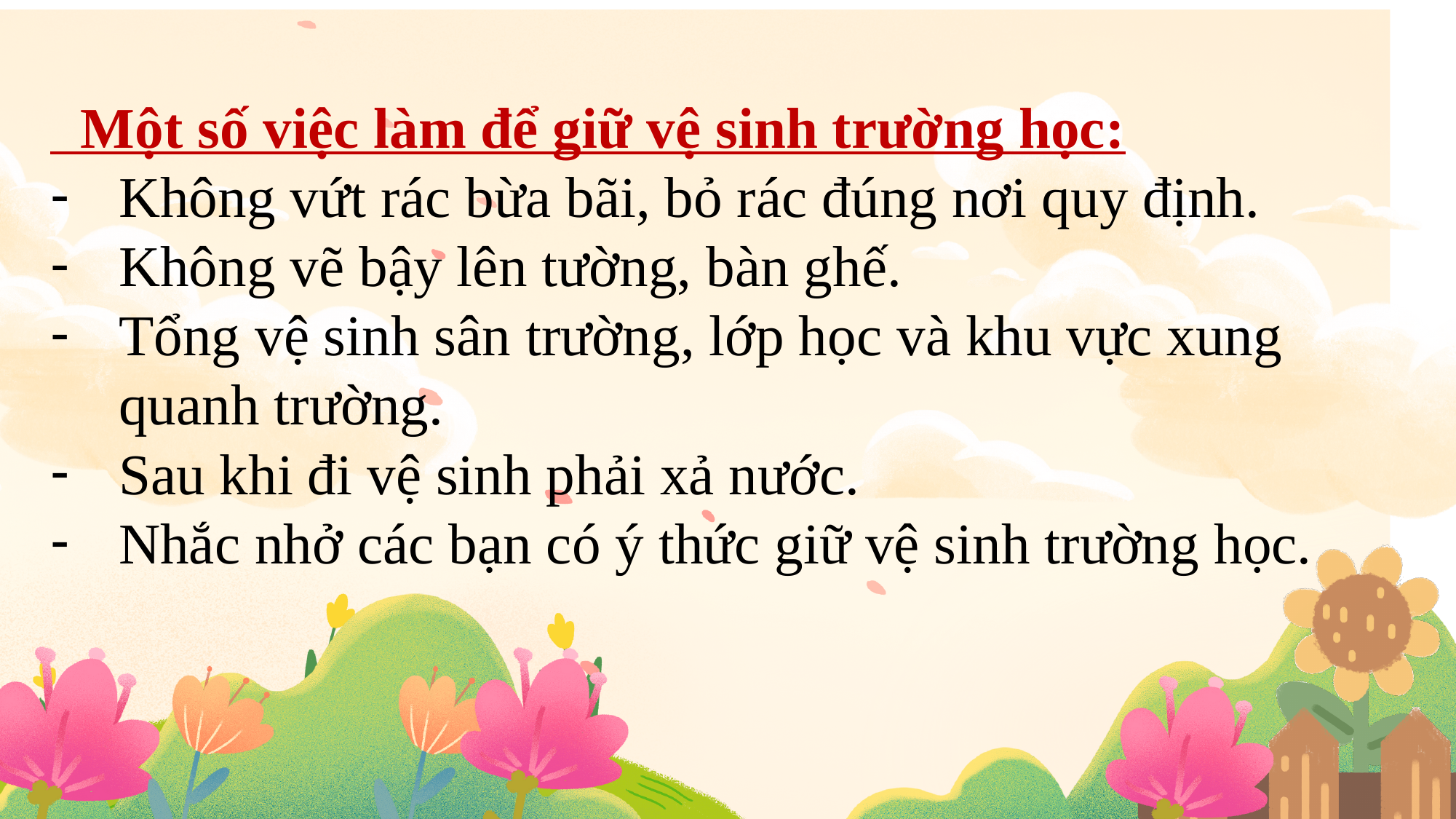

Một số việc làm để giữ vệ sinh trường học:
Không vứt rác bừa bãi, bỏ rác đúng nơi quy định.
Không vẽ bậy lên tường, bàn ghế.
Tổng vệ sinh sân trường, lớp học và khu vực xung quanh trường.
Sau khi đi vệ sinh phải xả nước.
Nhắc nhở các bạn có ý thức giữ vệ sinh trường học.